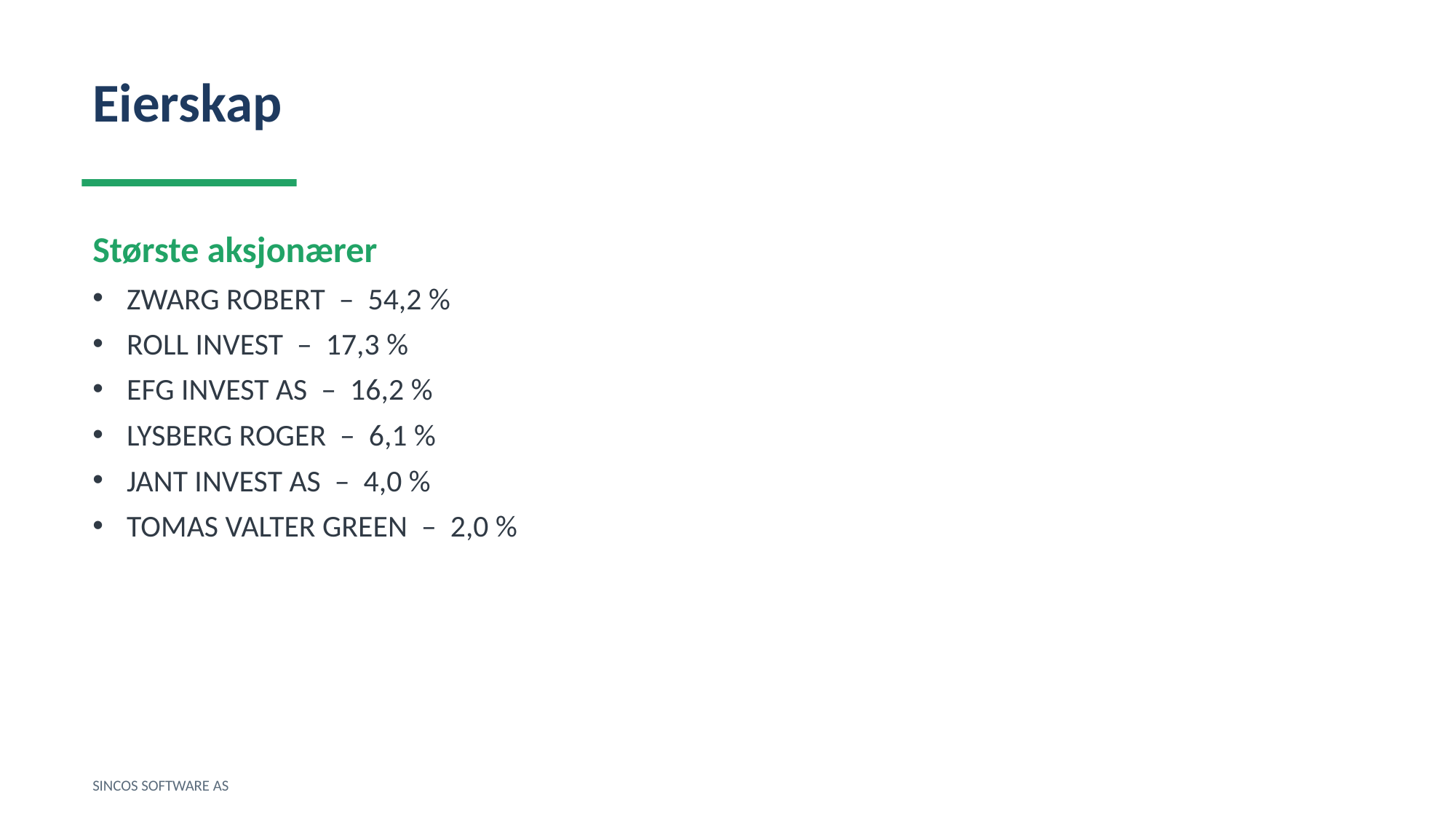

Eierskap

Største aksjonærer
ZWARG ROBERT  –  54,2 %
ROLL INVEST  –  17,3 %
EFG INVEST AS  –  16,2 %
LYSBERG ROGER  –  6,1 %
JANT INVEST AS  –  4,0 %
TOMAS VALTER GREEN  –  2,0 %
SINCOS SOFTWARE AS